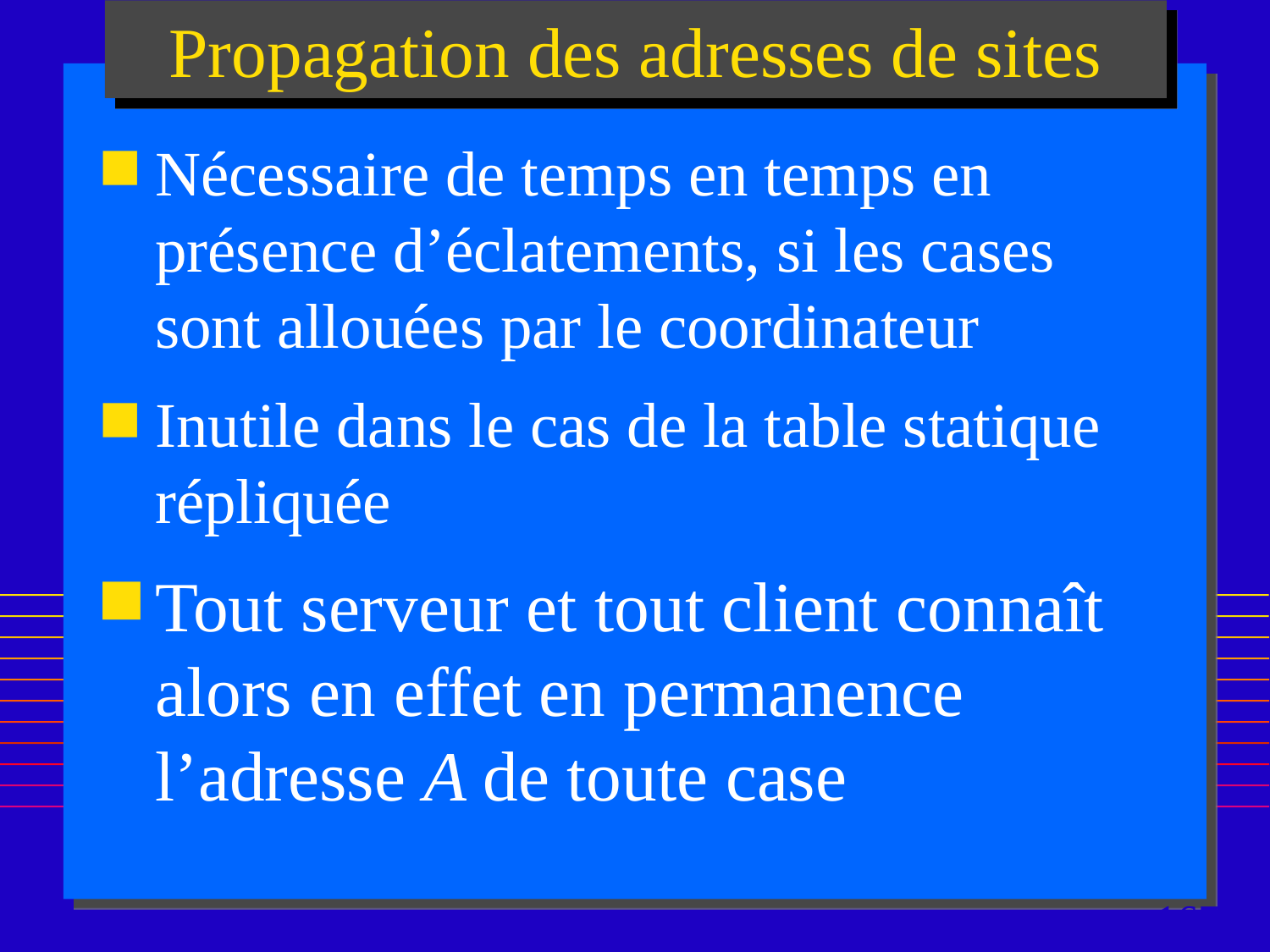

# Propagation des adresses de sites
Nécessaire de temps en temps en présence d’éclatements, si les cases sont allouées par le coordinateur
Inutile dans le cas de la table statique  répliquée
Tout serveur et tout client connaît alors en effet en permanence l’adresse A de toute case